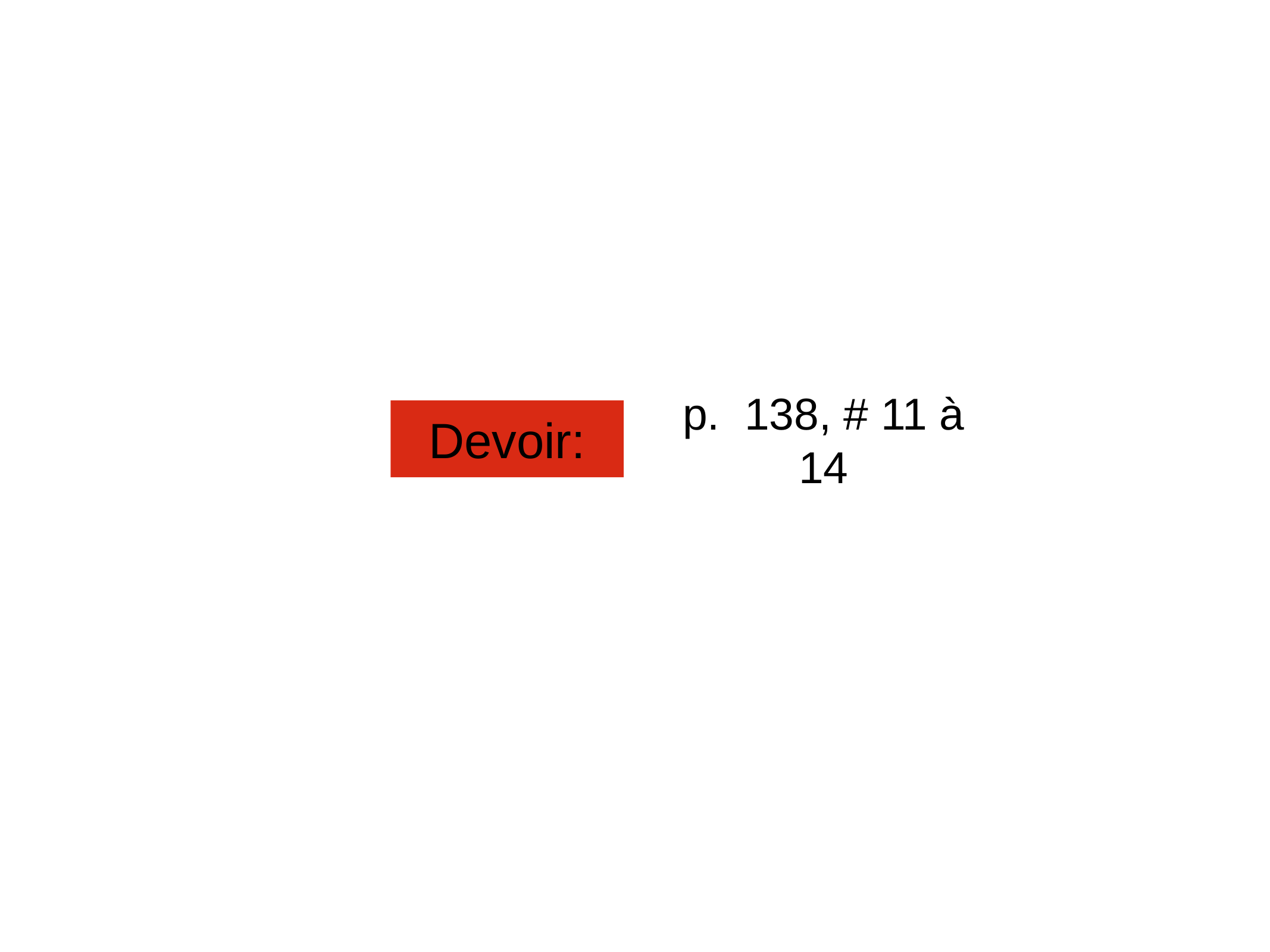

Devoir:
p.  138, # 11 à 14